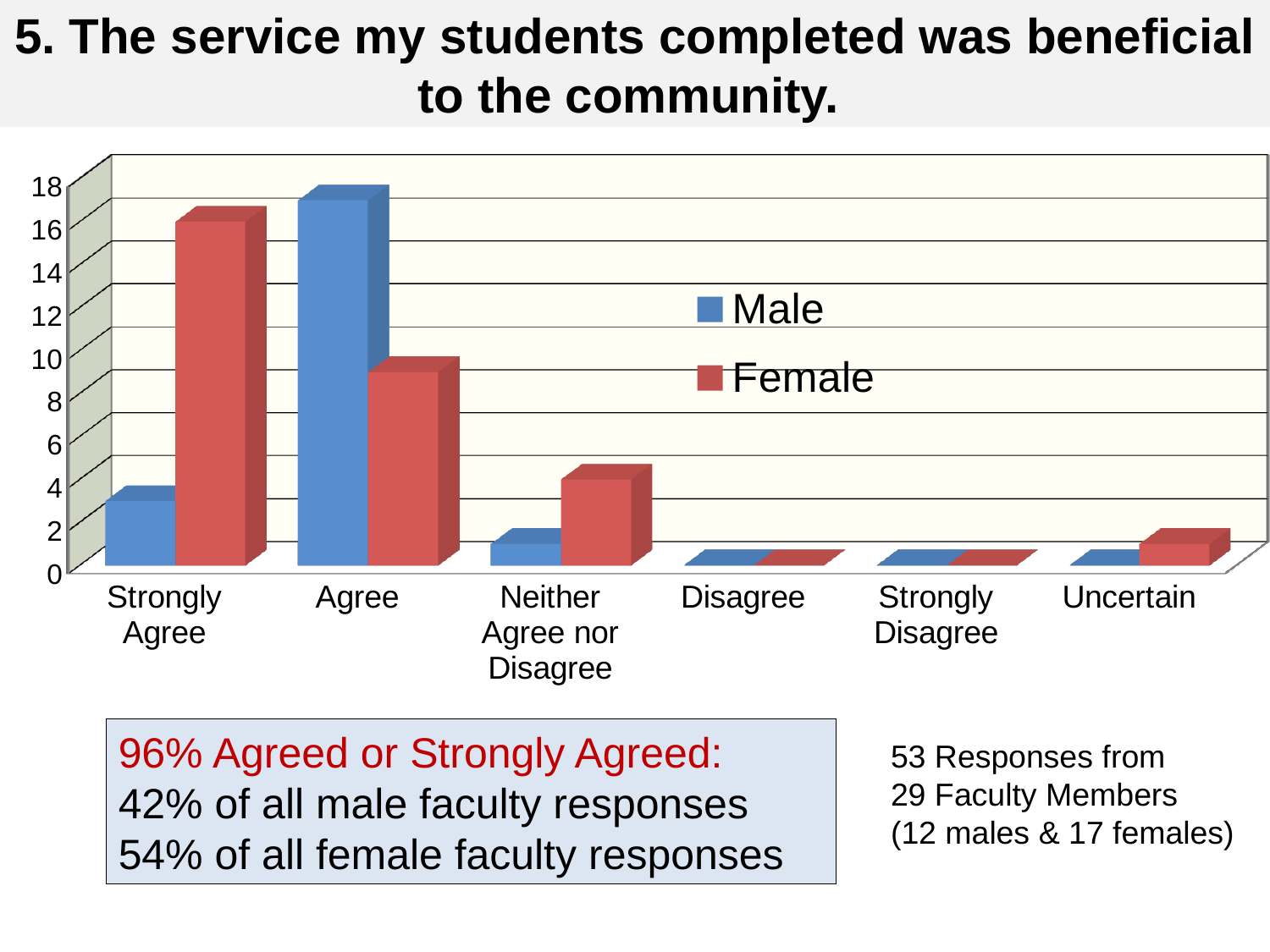

# 5. The service my students completed was beneficial to the community.

[unsupported chart]

96% Agreed or Strongly Agreed:
42% of all male faculty responses
54% of all female faculty responses
53 Responses from
29 Faculty Members
(12 males & 17 females)